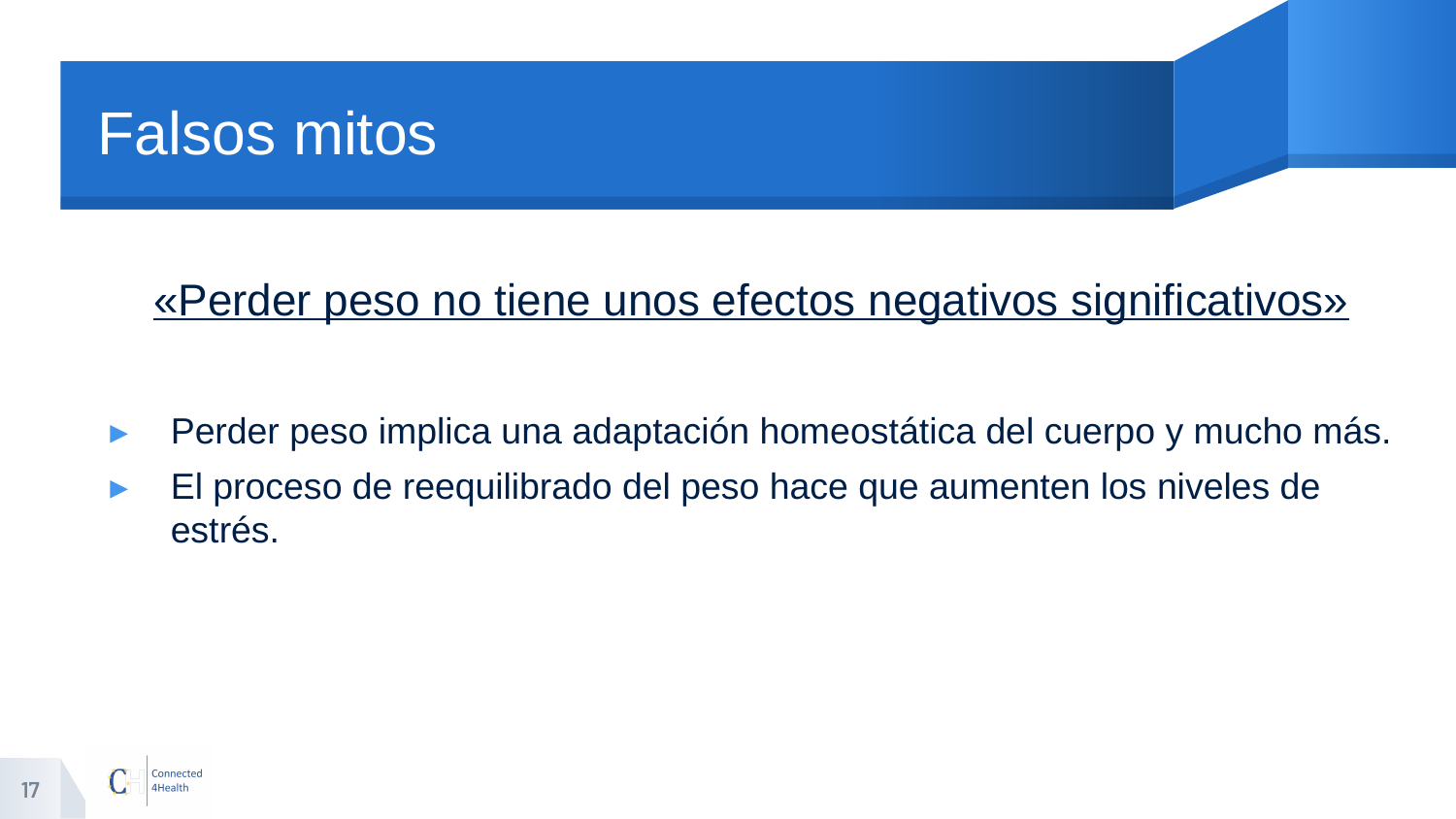

# Falsos mitos
«Perder peso no tiene unos efectos negativos significativos»

Perder peso implica una adaptación homeostática del cuerpo y mucho más.
El proceso de reequilibrado del peso hace que aumenten los niveles de estrés.
17